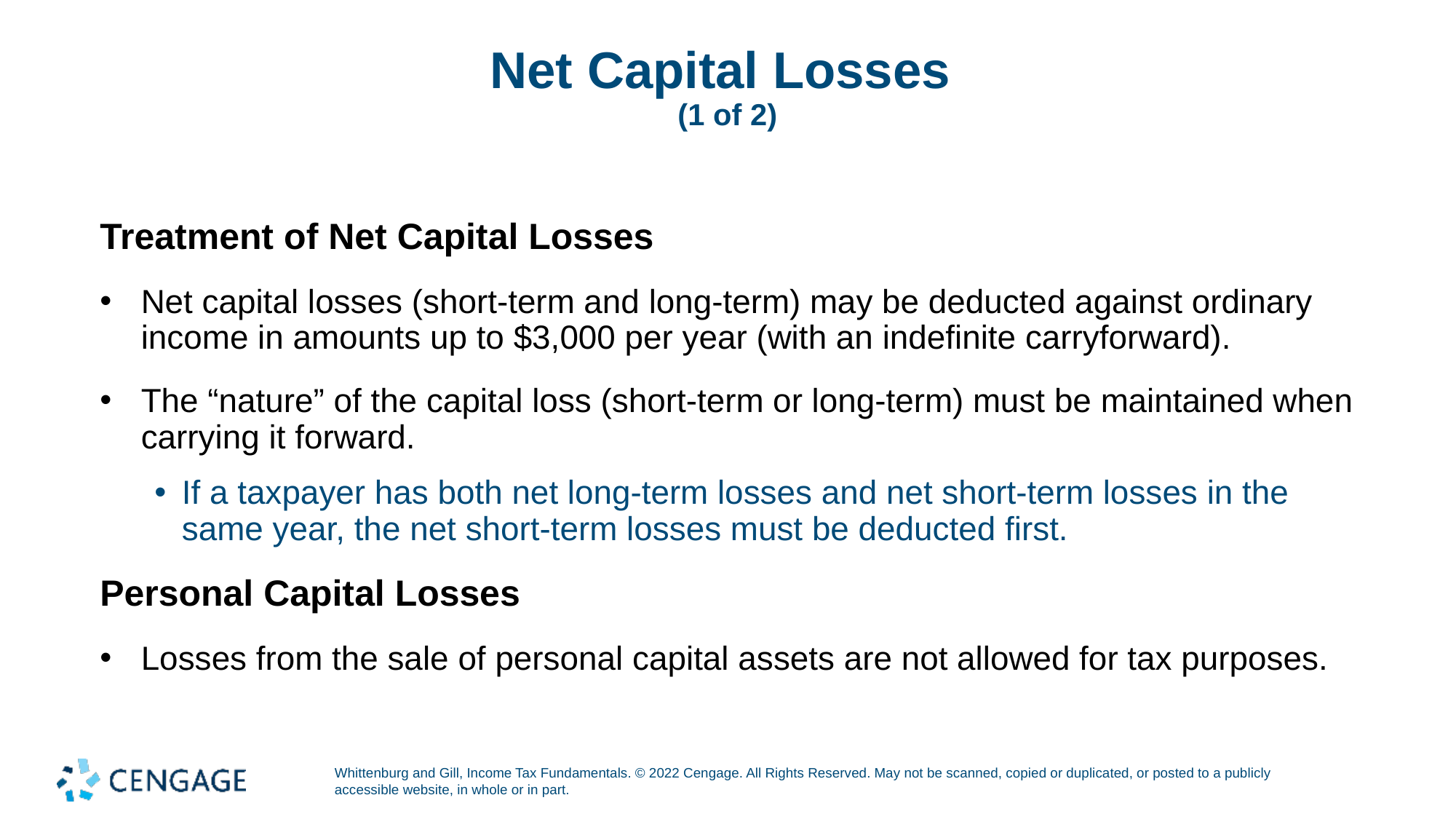

# Net Capital Losses (1 of 2)
Treatment of Net Capital Losses
Net capital losses (short-term and long-term) may be deducted against ordinary income in amounts up to $3,000 per year (with an indefinite carryforward).
The “nature” of the capital loss (short-term or long-term) must be maintained when carrying it forward.
If a taxpayer has both net long-term losses and net short-term losses in the same year, the net short-term losses must be deducted first.
Personal Capital Losses
Losses from the sale of personal capital assets are not allowed for tax purposes.